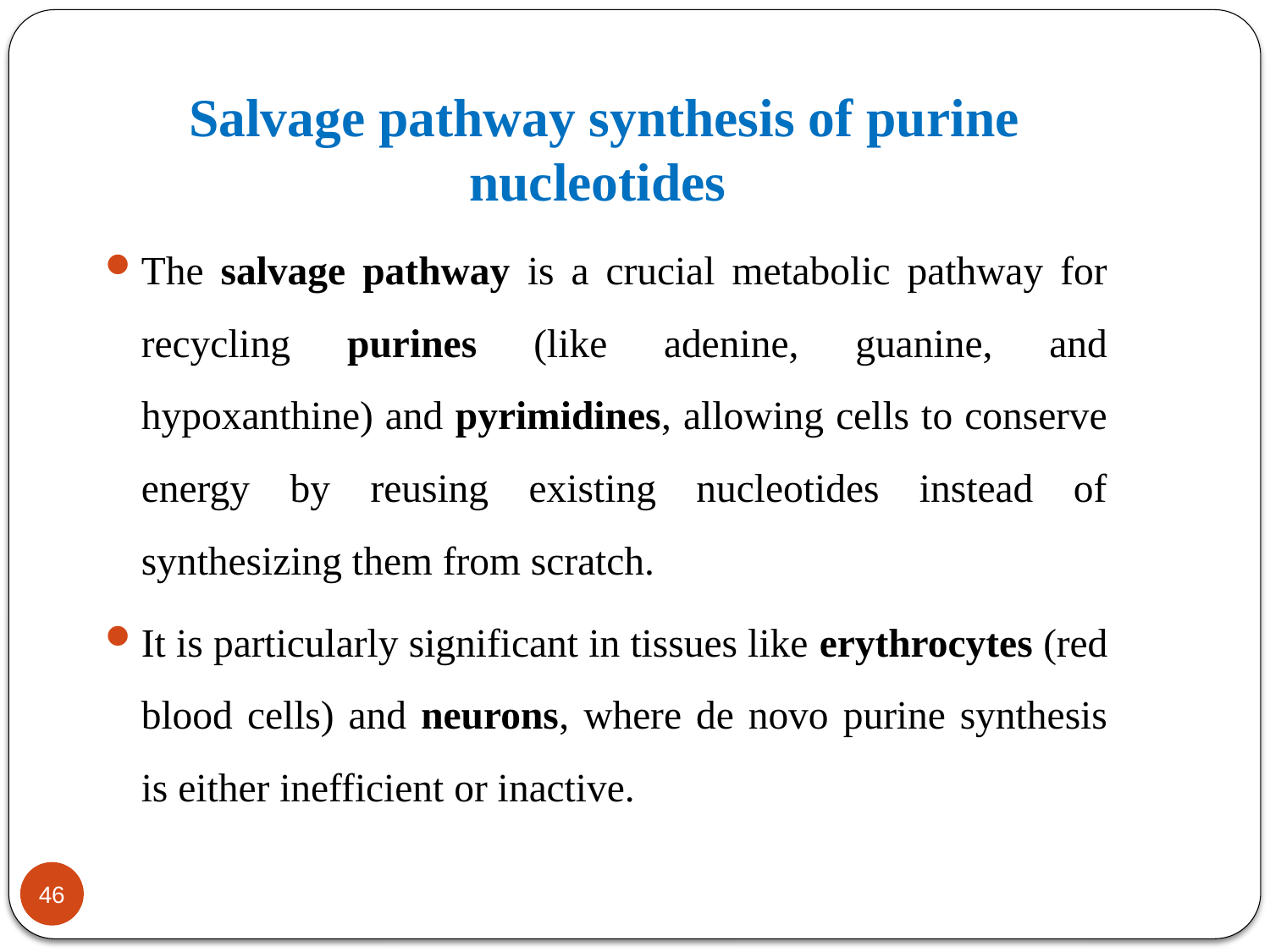

# Salvage pathway synthesis of purine nucleotides
The salvage pathway is a crucial metabolic pathway for recycling purines (like adenine, guanine, and hypoxanthine) and pyrimidines, allowing cells to conserve energy by reusing existing nucleotides instead of synthesizing them from scratch.
It is particularly significant in tissues like erythrocytes (red blood cells) and neurons, where de novo purine synthesis is either inefficient or inactive.
46